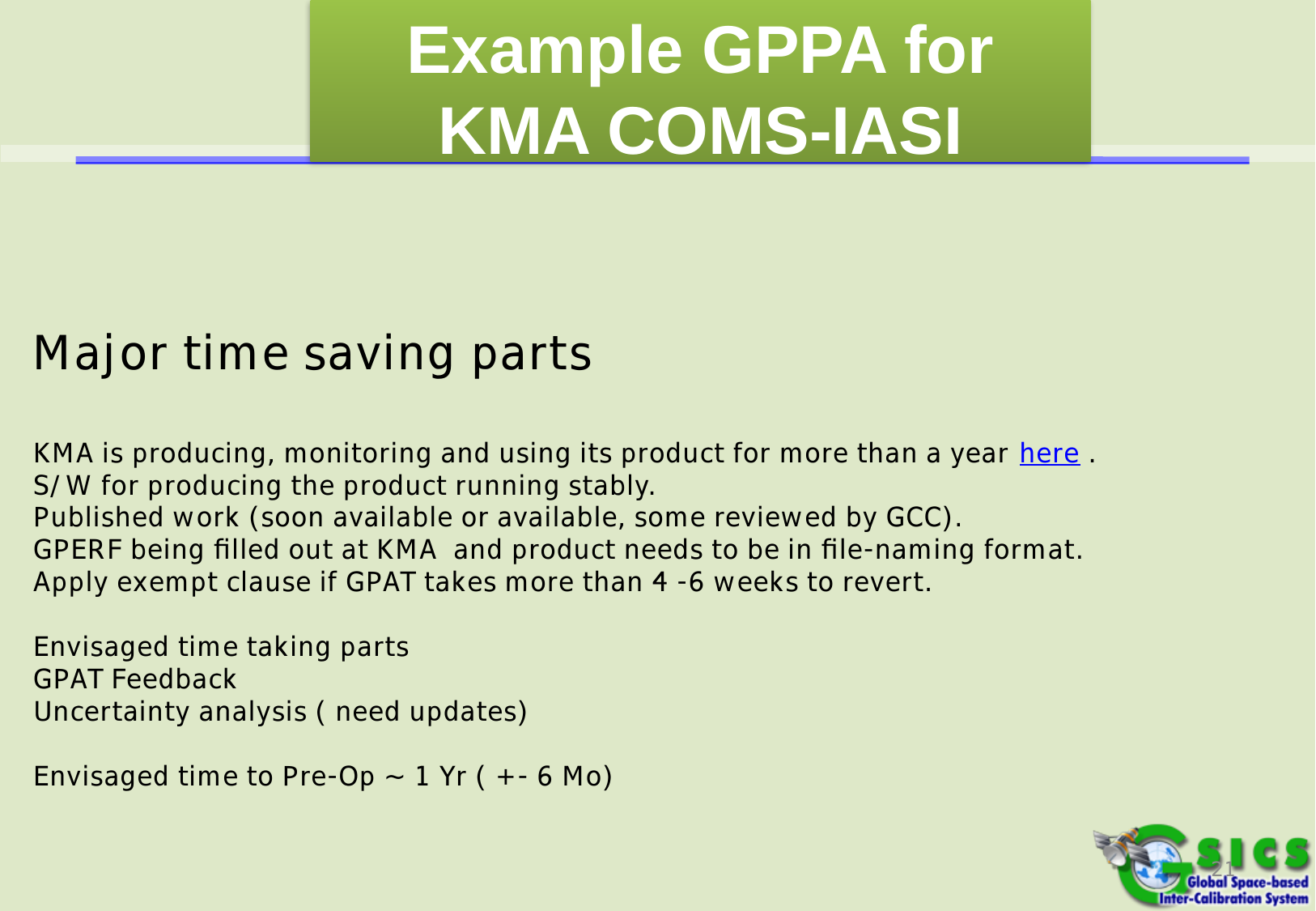

Example GPPA for KMA COMS-IASI
Major time saving parts

KMA is producing, monitoring and using its product for more than a year here .
S/W for producing the product running stably.
Published work (soon available or available, some reviewed by GCC).
GPERF being filled out at KMA  and product needs to be in file-naming format.
Apply exempt clause if GPAT takes more than 4 -6 weeks to revert.

Envisaged time taking parts
GPAT Feedback
Uncertainty analysis ( need updates)

Envisaged time to Pre-Op ~ 1 Yr ( +- 6 Mo)

21